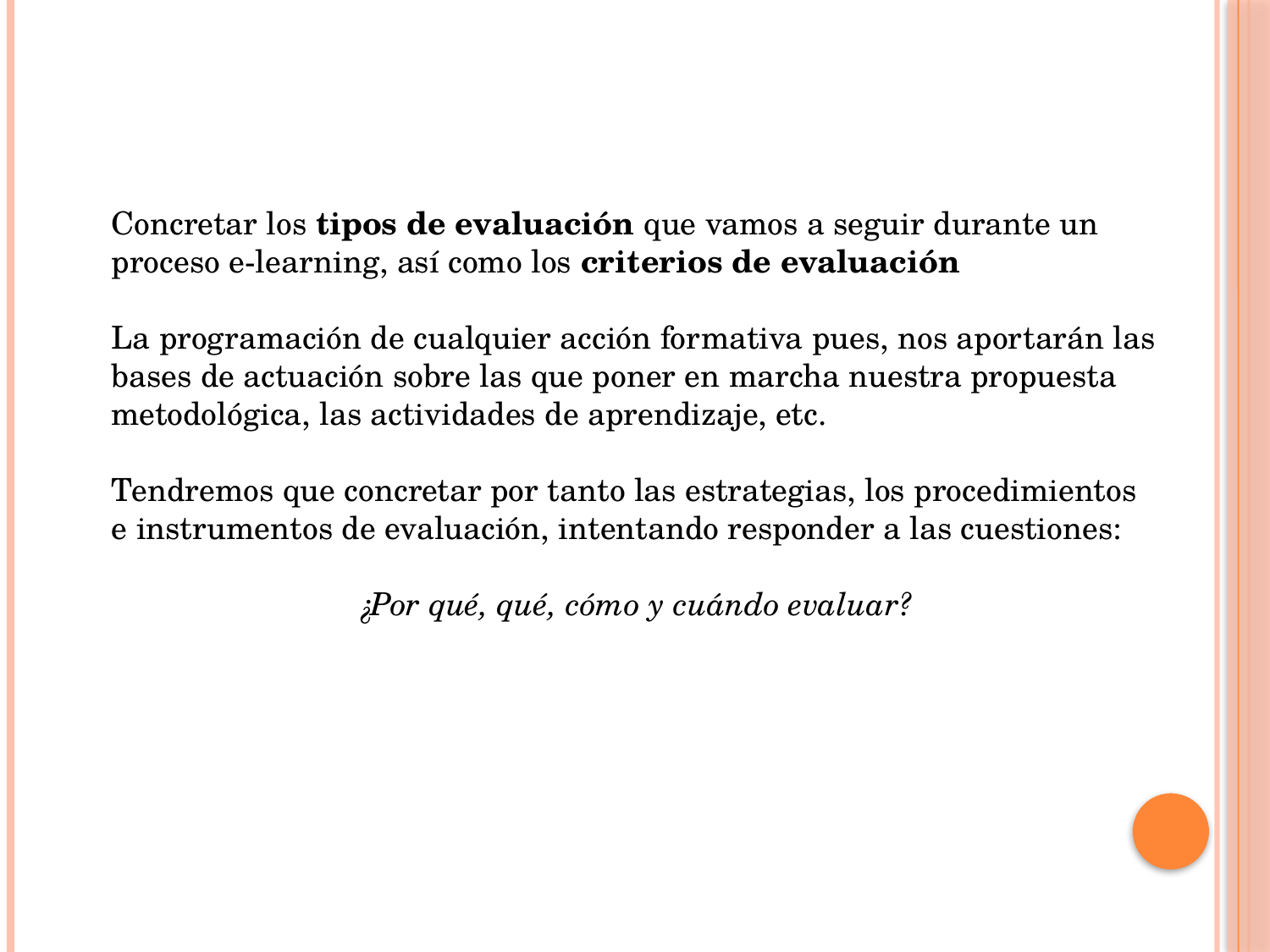

Concretar los tipos de evaluación que vamos a seguir durante un proceso e-learning, así como los criterios de evaluación

La programación de cualquier acción formativa pues, nos aportarán las bases de actuación sobre las que poner en marcha nuestra propuesta metodológica, las actividades de aprendizaje, etc.

Tendremos que concretar por tanto las estrategias, los procedimientos e instrumentos de evaluación, intentando responder a las cuestiones:

¿Por qué, qué, cómo y cuándo evaluar?